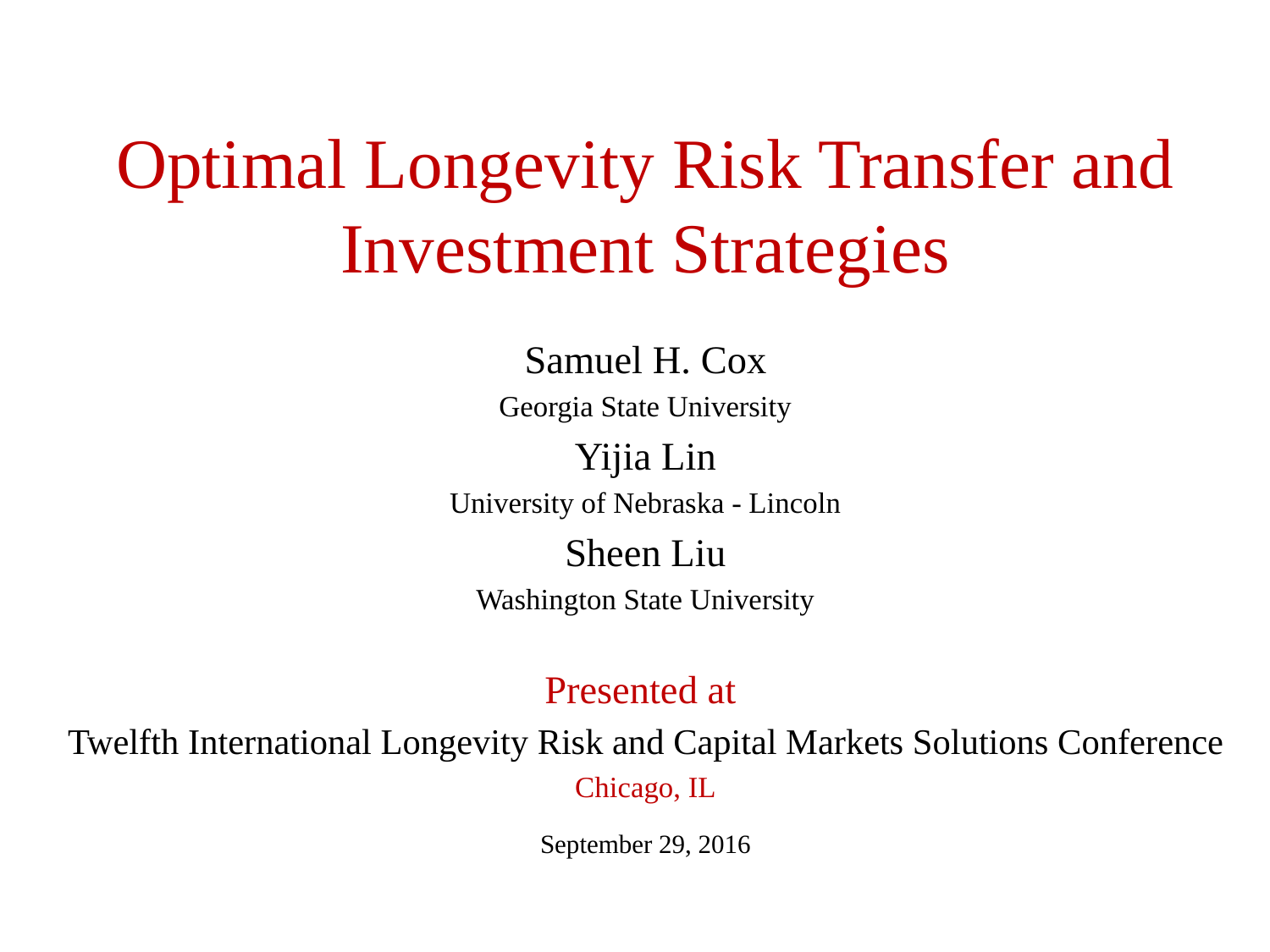

# Optimal Longevity Risk Transfer and Investment Strategies
Samuel H. Cox
Georgia State University
Yijia Lin
University of Nebraska - Lincoln
Sheen Liu
Washington State University

Presented at
Twelfth International Longevity Risk and Capital Markets Solutions Conference
Chicago, IL

September 29, 2016